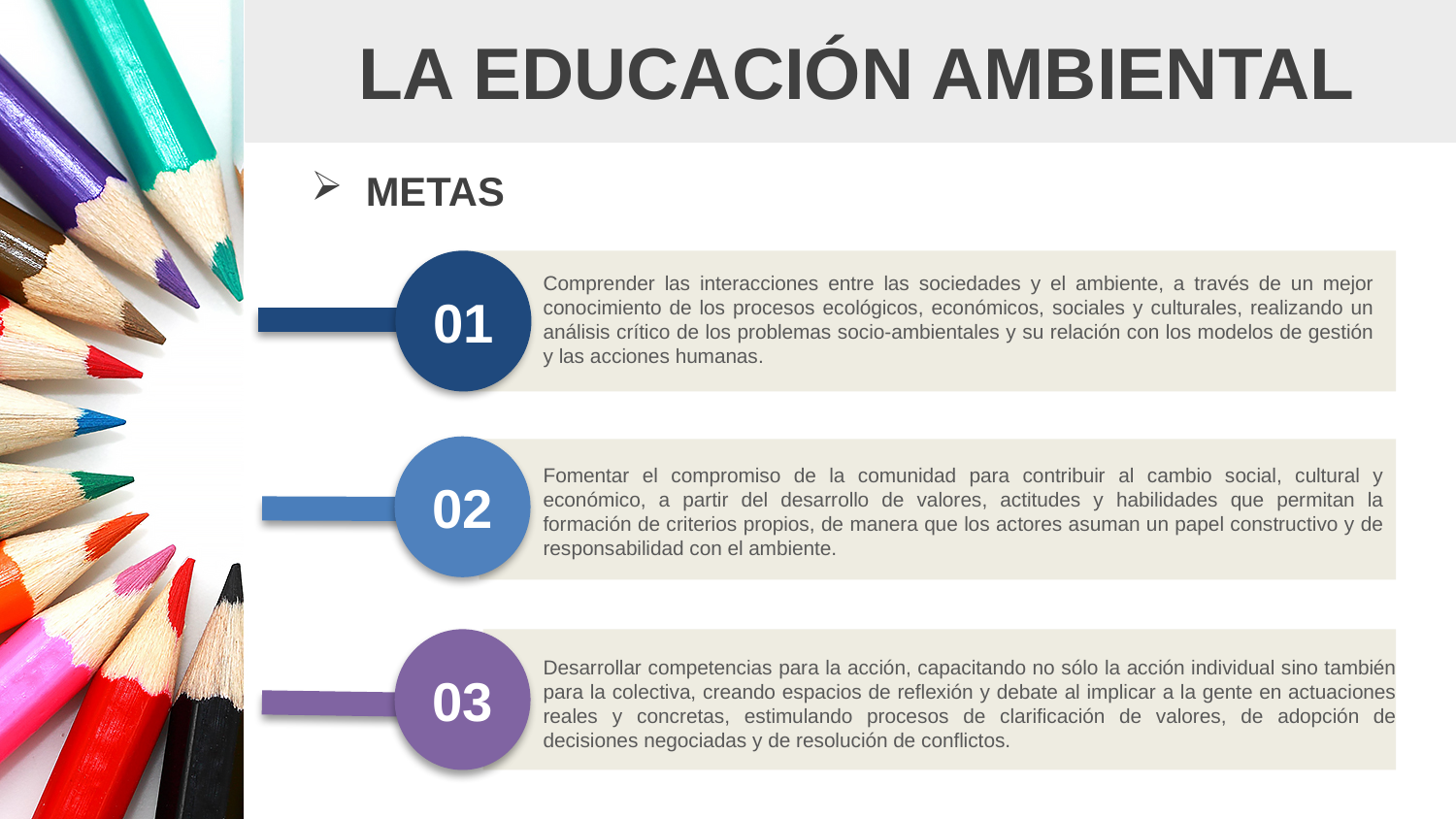

# LA EDUCACIÓN AMBIENTAL
METAS
01

Comprender las interacciones entre las sociedades y el ambiente, a través de un mejor conocimiento de los procesos ecológicos, económicos, sociales y culturales, realizando un análisis crítico de los problemas socio-ambientales y su relación con los modelos de gestión y las acciones humanas.
02

Fomentar el compromiso de la comunidad para contribuir al cambio social, cultural y económico, a partir del desarrollo de valores, actitudes y habilidades que permitan la formación de criterios propios, de manera que los actores asuman un papel constructivo y de responsabilidad con el ambiente.
03

Desarrollar competencias para la acción, capacitando no sólo la acción individual sino también para la colectiva, creando espacios de reflexión y debate al implicar a la gente en actuaciones reales y concretas, estimulando procesos de clarificación de valores, de adopción de decisiones negociadas y de resolución de conflictos.